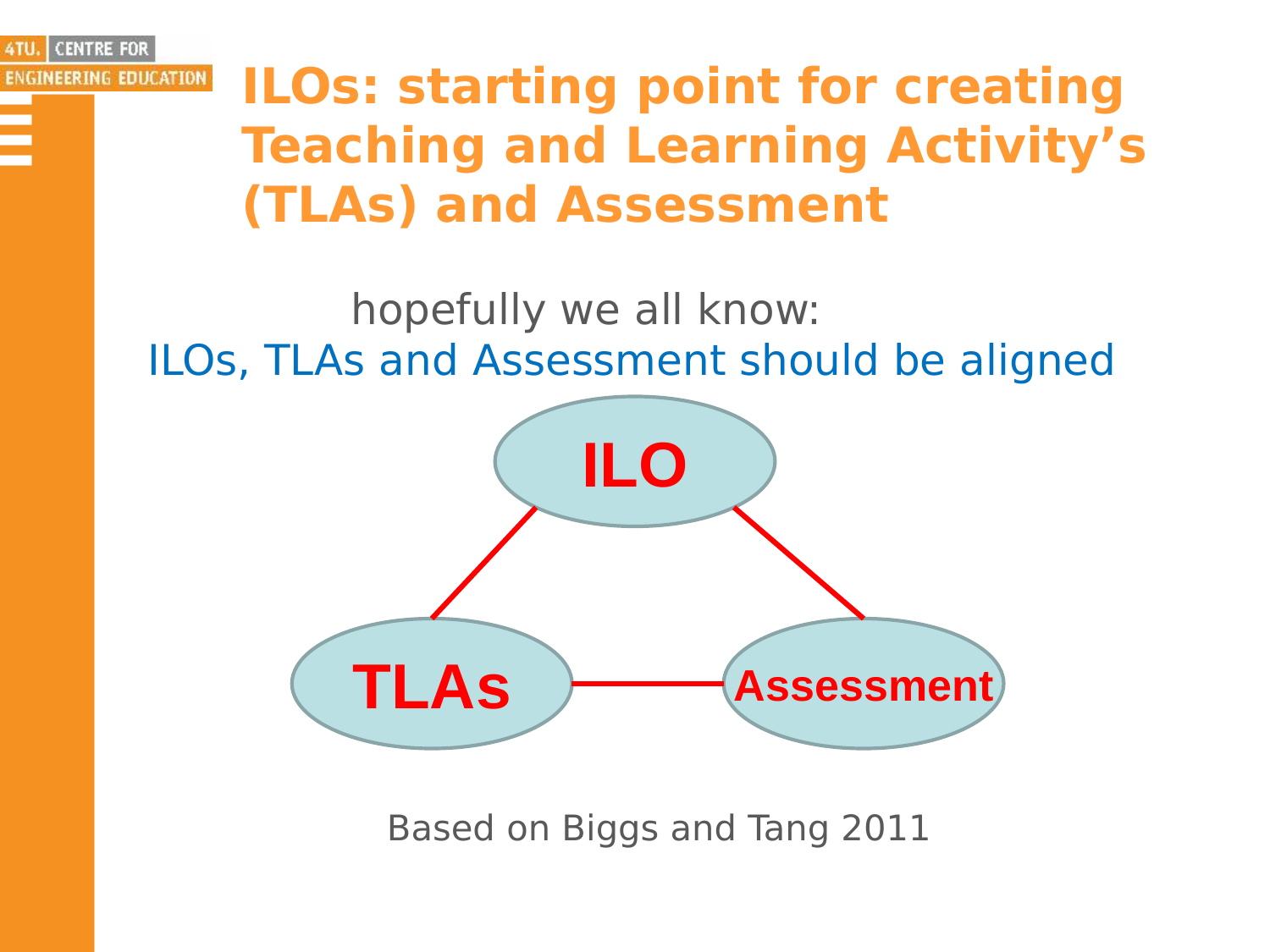

# ILOs: starting point for creating Teaching and Learning Activity’s (TLAs) and Assessment
               hopefully we all know:
ILOs, TLAs and Assessment should be aligned

	          Based on Biggs and Tang 2011

ILO
TLAs
Assessment